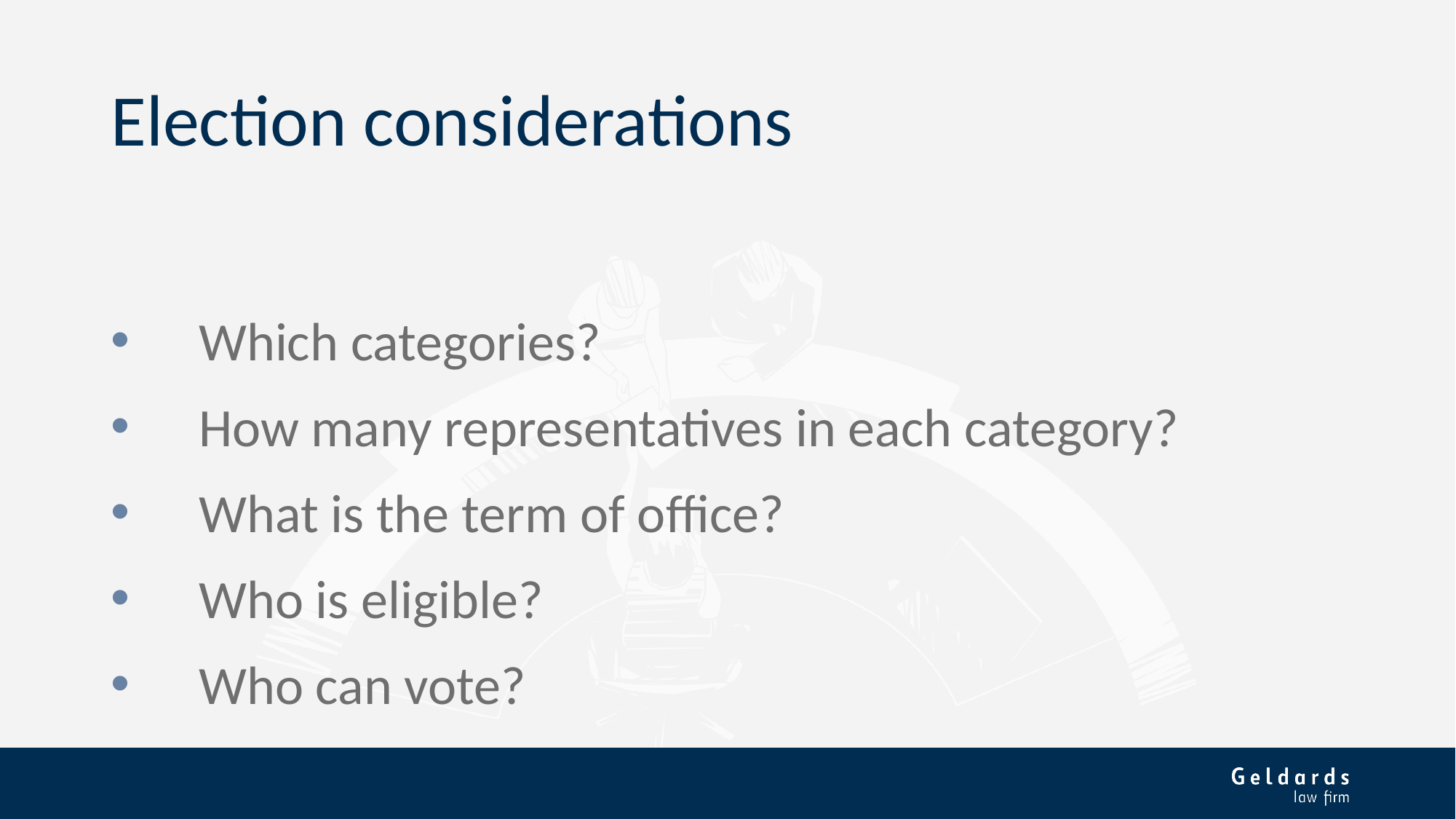

# Election considerations

Which categories?
How many representatives in each category?
What is the term of office?
Who is eligible?
Who can vote?